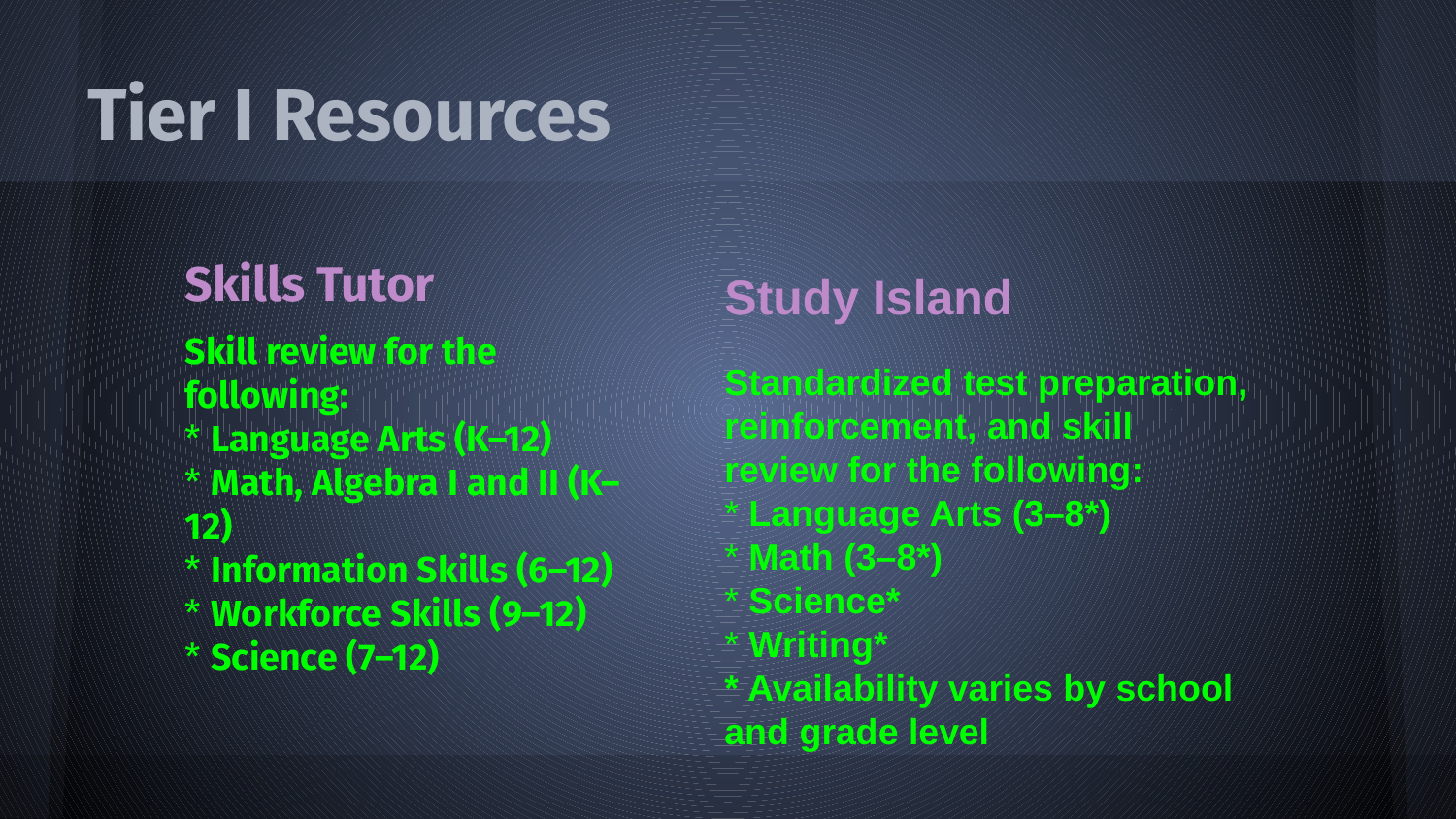

# Tier I Resources
Skills Tutor

Skill review for the following:
* Language Arts (K–12)
* Math, Algebra I and II (K–12)
* Information Skills (6–12)
* Workforce Skills (9–12)
* Science (7–12)

Study Island

Standardized test preparation, reinforcement, and skill
review for the following:
* Language Arts (3–8*)
* Math (3–8*)
* Science*
* Writing*
* Availability varies by school and grade level